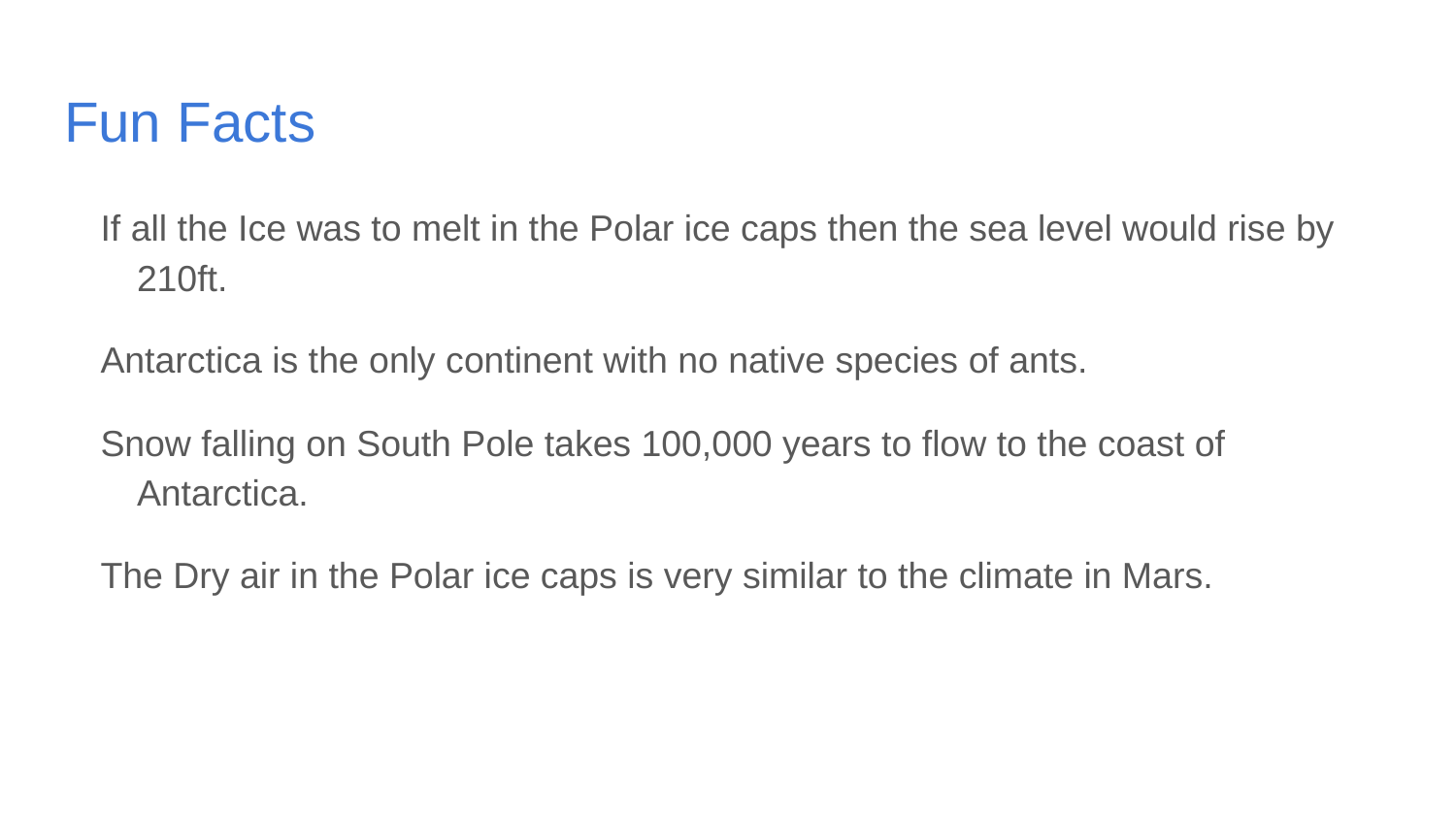

# Fun Facts
If all the Ice was to melt in the Polar ice caps then the sea level would rise by 210ft.
Antarctica is the only continent with no native species of ants.
Snow falling on South Pole takes 100,000 years to flow to the coast of Antarctica.
The Dry air in the Polar ice caps is very similar to the climate in Mars.